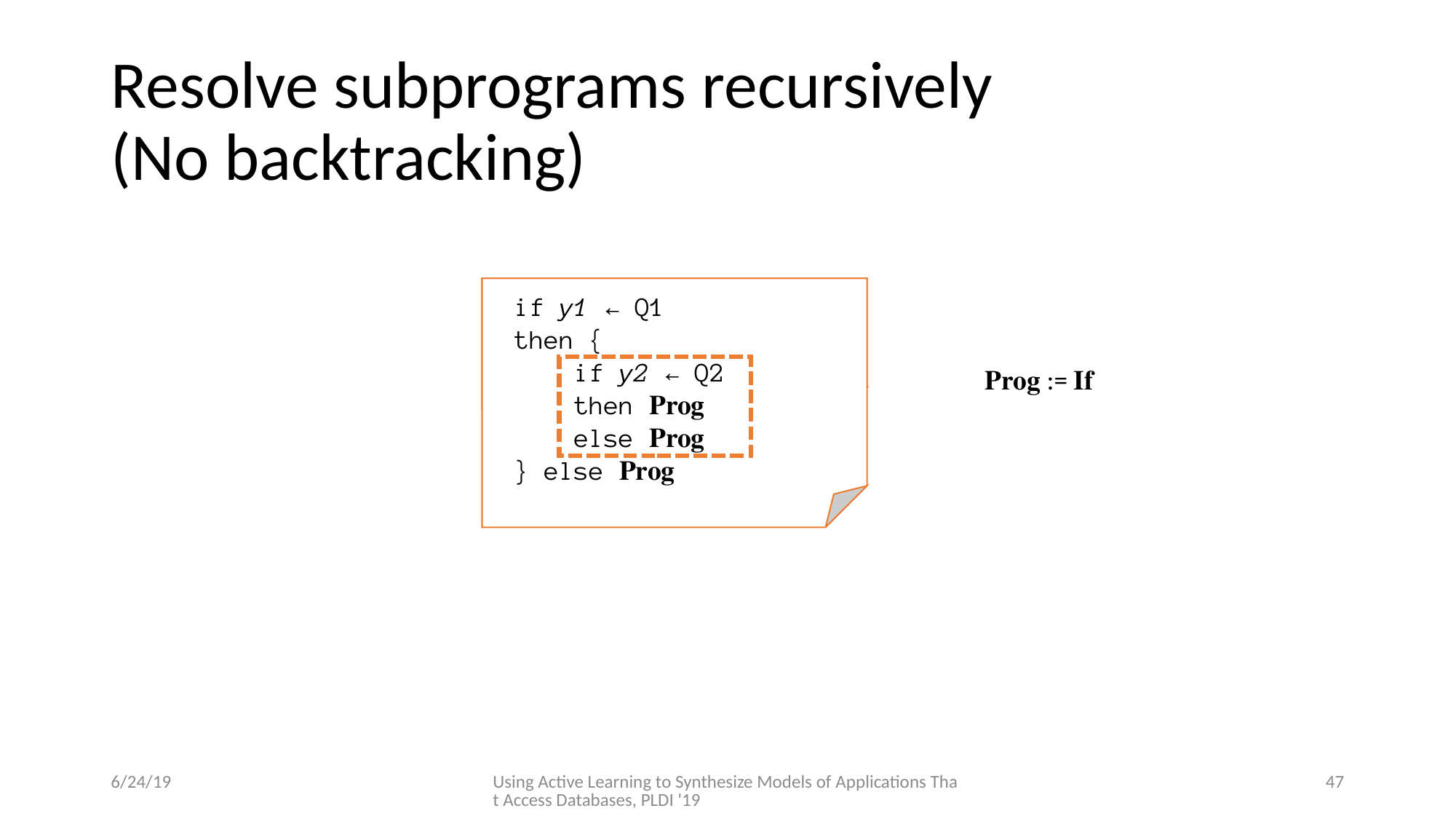

# Resolve subprograms recursively (No backtracking)
if y1 ← Q1
then Prog
else Prog

if y1 ← Q1
then {
    if y2 ← Q2
    then Prog
    else Prog
} else Prog

Prog := If
6/24/19
Using Active Learning to Synthesize Models of Applications That Access Databases, PLDI '19
47